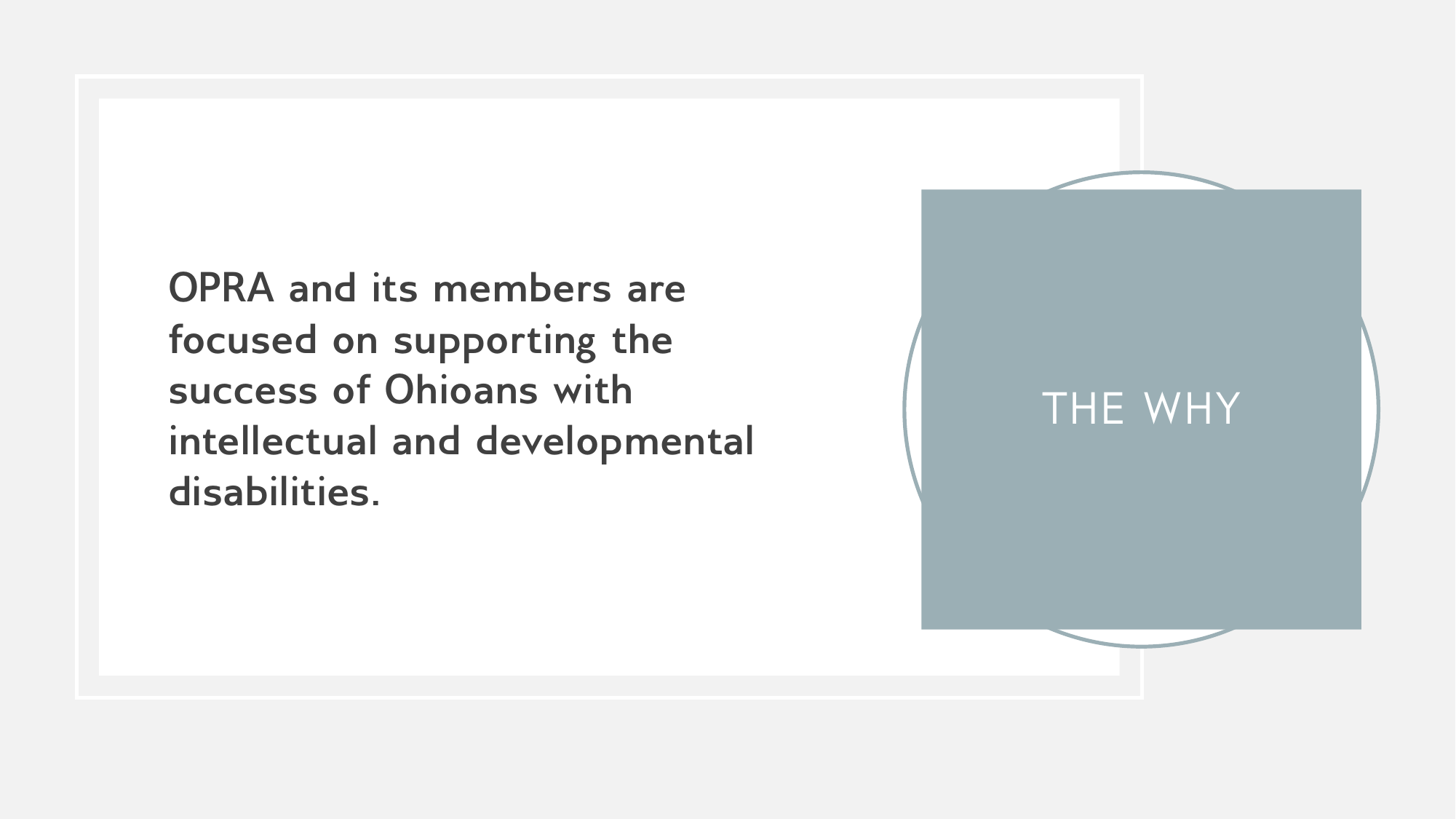

OPRA and its members are focused on supporting the success of Ohioans with intellectual and developmental disabilities.

# The Why